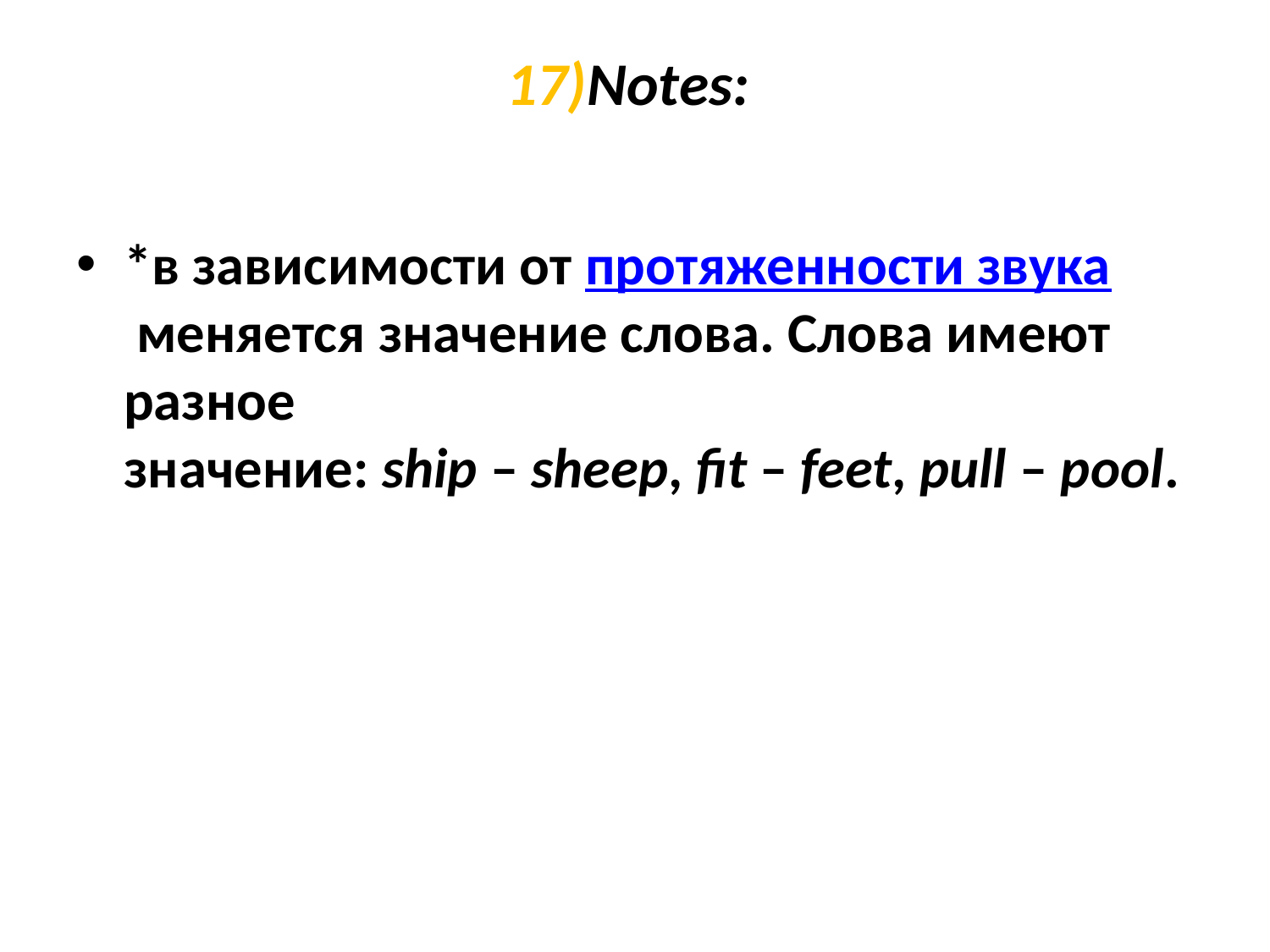

# 17)Notes:
*в зависимости от протяженности звука меняется значение слова. Слова имеют разное значение: ship – sheep, fit – feet, pull – pool.